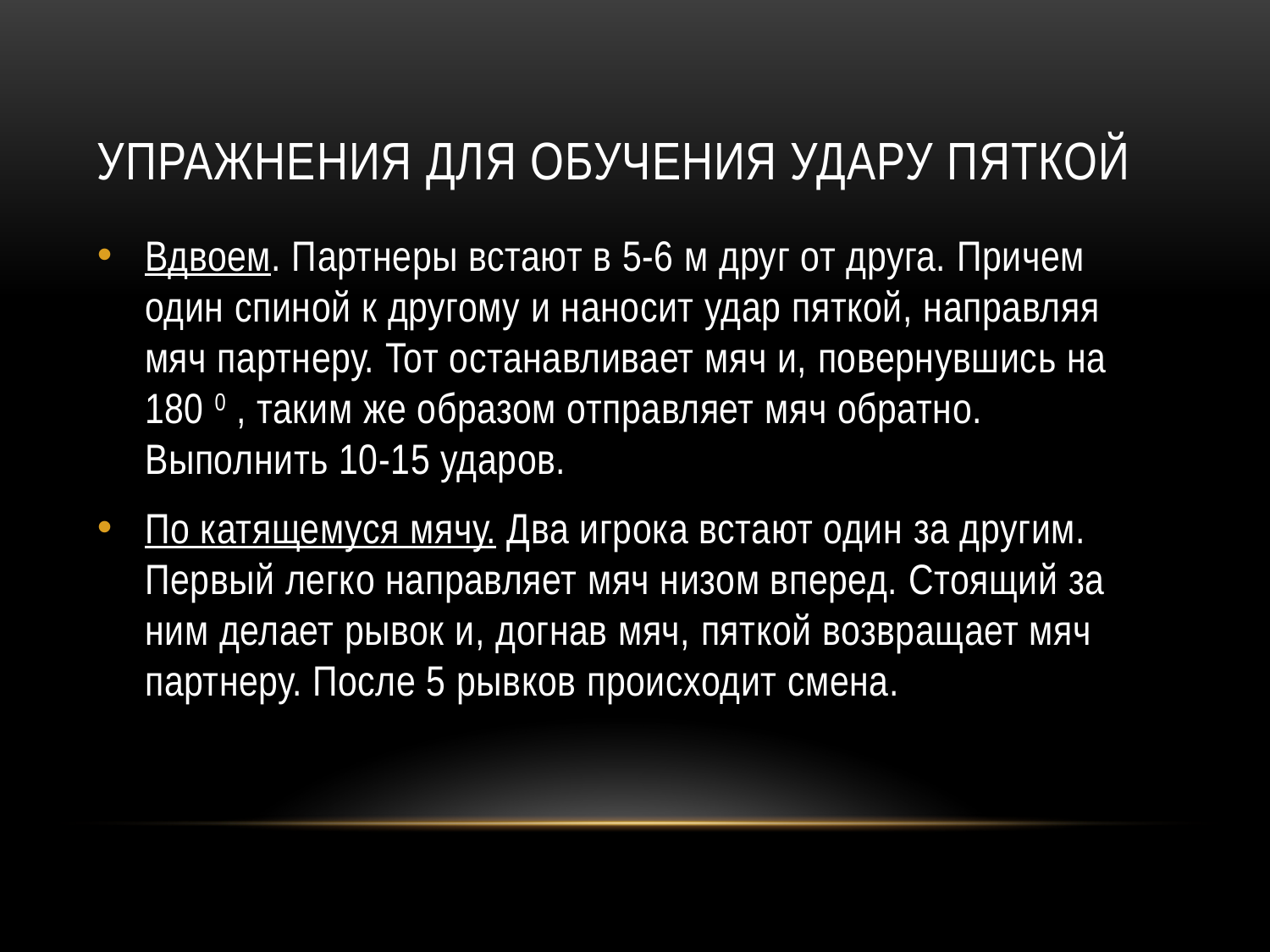

# Упражнения для обучения удару пяткой
Вдвоем. Партнеры встают в 5-6 м друг от друга. Причем один спиной к другому и наносит удар пяткой, направляя мяч партнеру. Тот останавливает мяч и, повернувшись на 180 0 , таким же образом отправляет мяч обратно. Выполнить 10-15 ударов.
По катящемуся мячу. Два игрока встают один за другим. Первый легко направляет мяч низом вперед. Стоящий за ним делает рывок и, догнав мяч, пяткой возвращает мяч партнеру. После 5 рывков происходит смена.